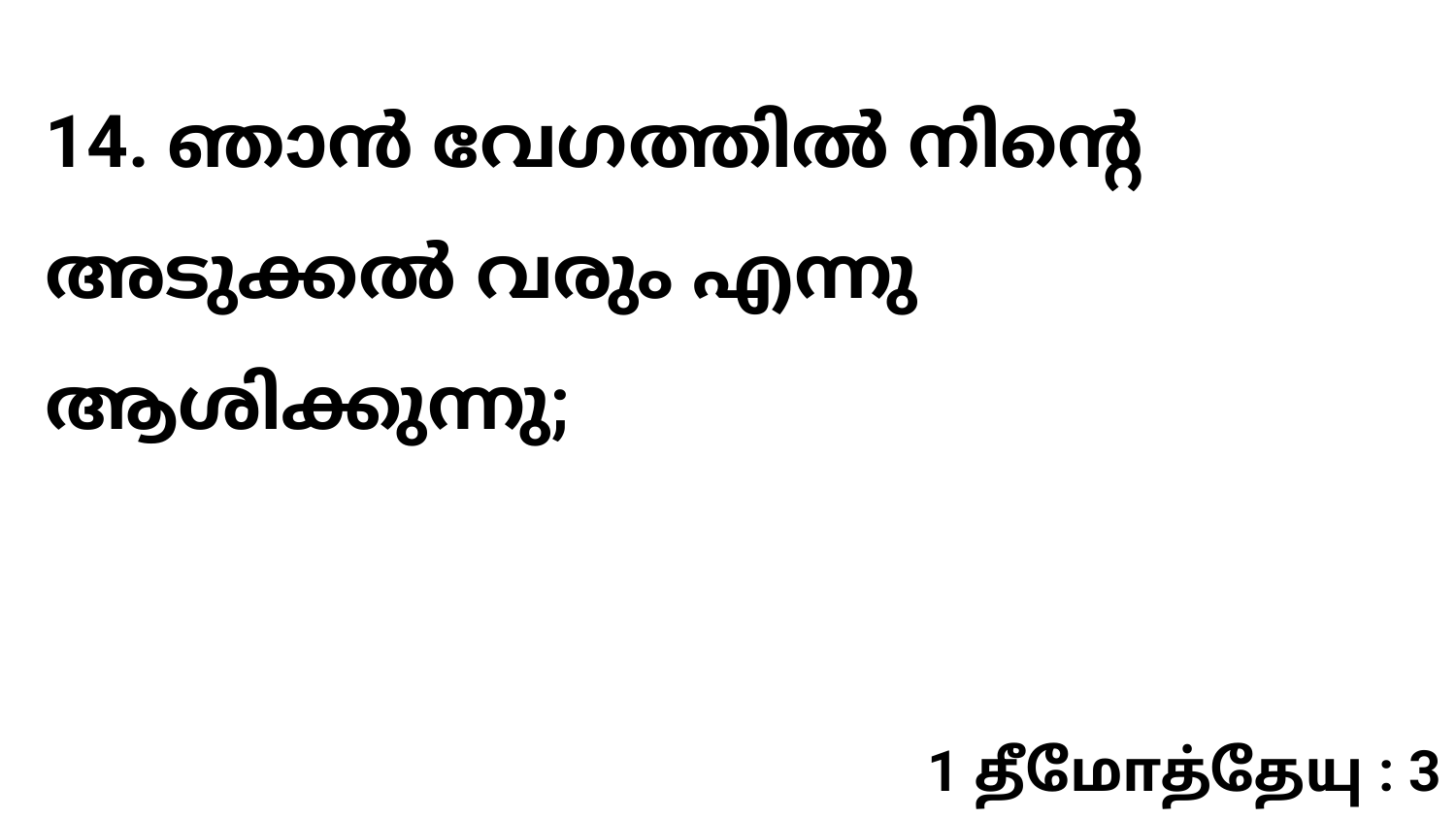

14. ഞാൻ വേഗത്തിൽ നിന്റെ അടുക്കൽ വരും എന്നു ആശിക്കുന്നു;
1 தீமோத்தேயு : 3